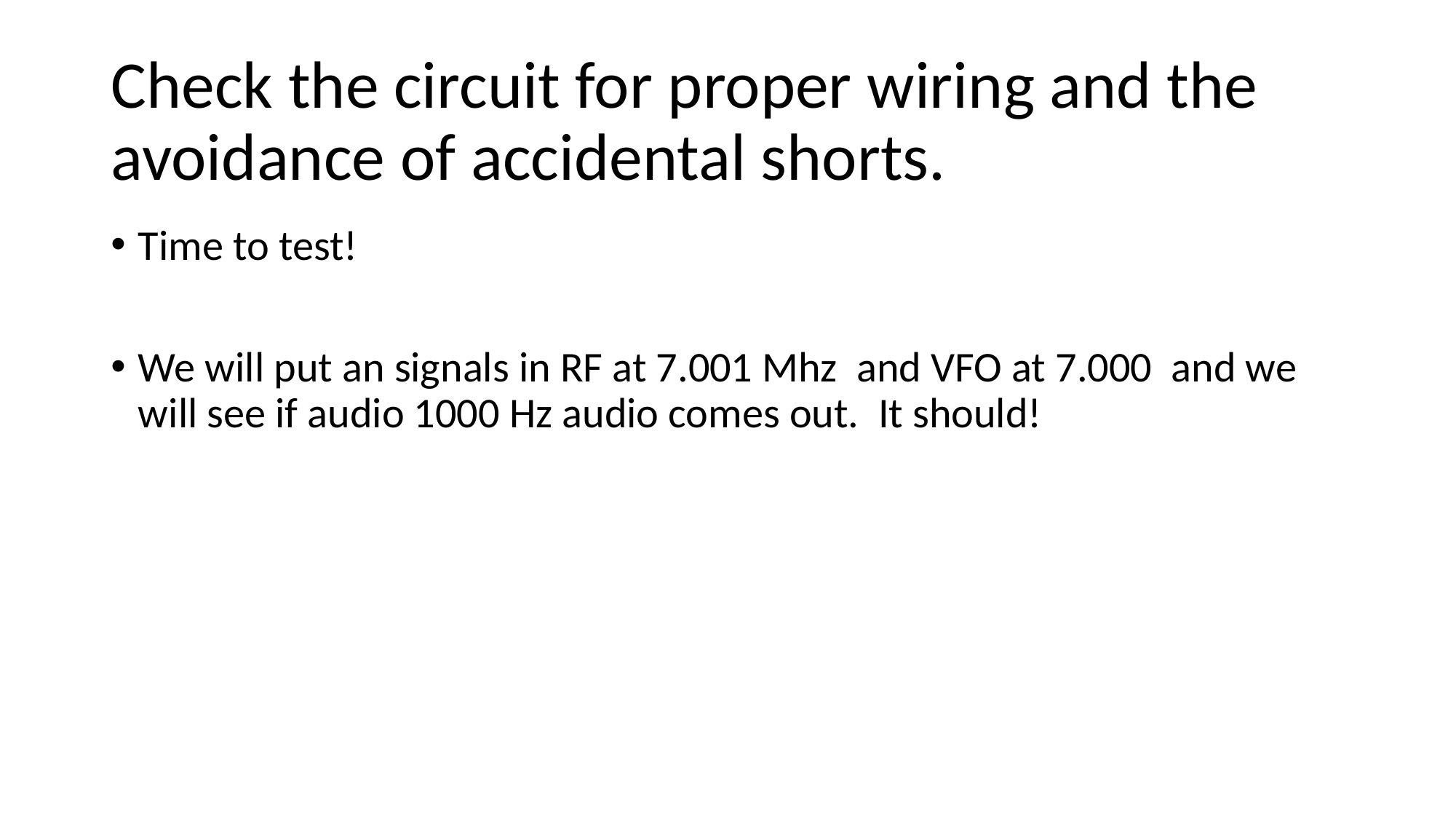

# Check the circuit for proper wiring and the avoidance of accidental shorts.
Time to test!

We will put an signals in RF at 7.001 Mhz  and VFO at 7.000  and we will see if audio 1000 Hz audio comes out.  It should!